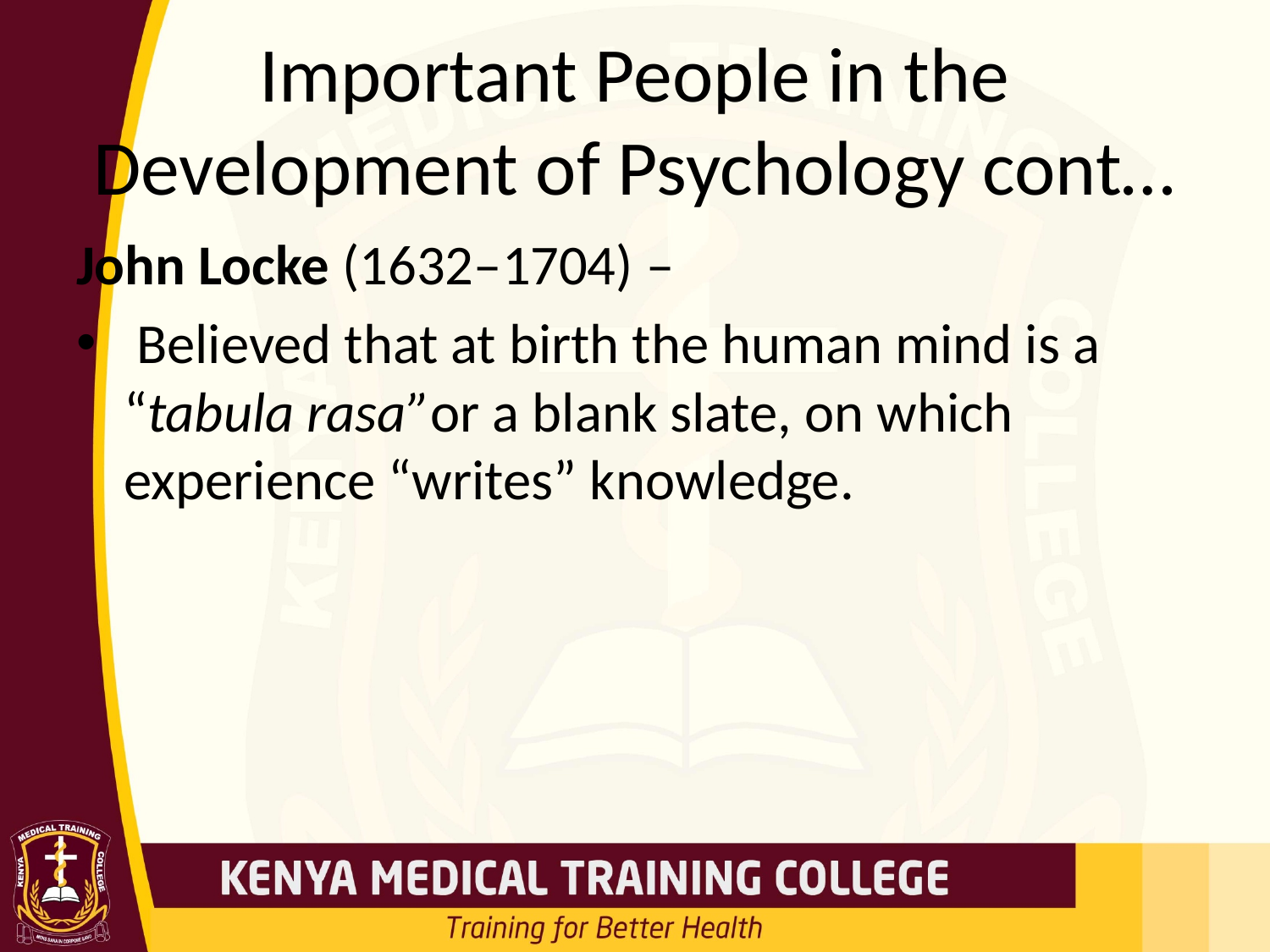

# Important People in the Development of Psychology cont…
John Locke (1632–1704) –
 Believed that at birth the human mind is a “tabula rasa”or a blank slate, on which experience “writes” knowledge.